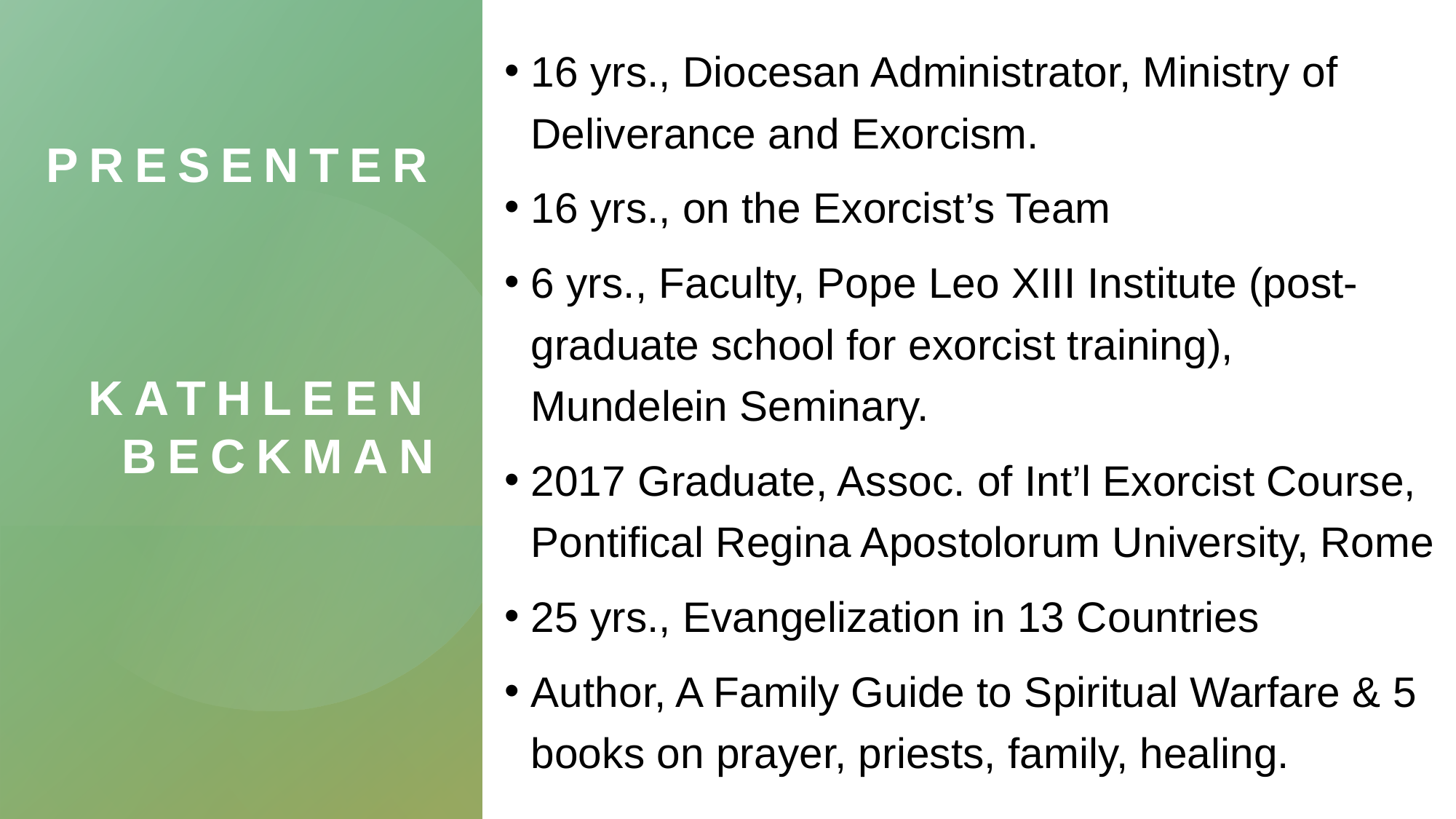

16 yrs., Diocesan Administrator, Ministry of Deliverance and Exorcism.
16 yrs., on the Exorcist’s Team
6 yrs., Faculty, Pope Leo XIII Institute (post-graduate school for exorcist training), Mundelein Seminary.
2017 Graduate, Assoc. of Int’l Exorcist Course, Pontifical Regina Apostolorum University, Rome
25 yrs., Evangelization in 13 Countries
Author, A Family Guide to Spiritual Warfare & 5 books on prayer, priests, family, healing.
# Presenter Kathleen Beckman